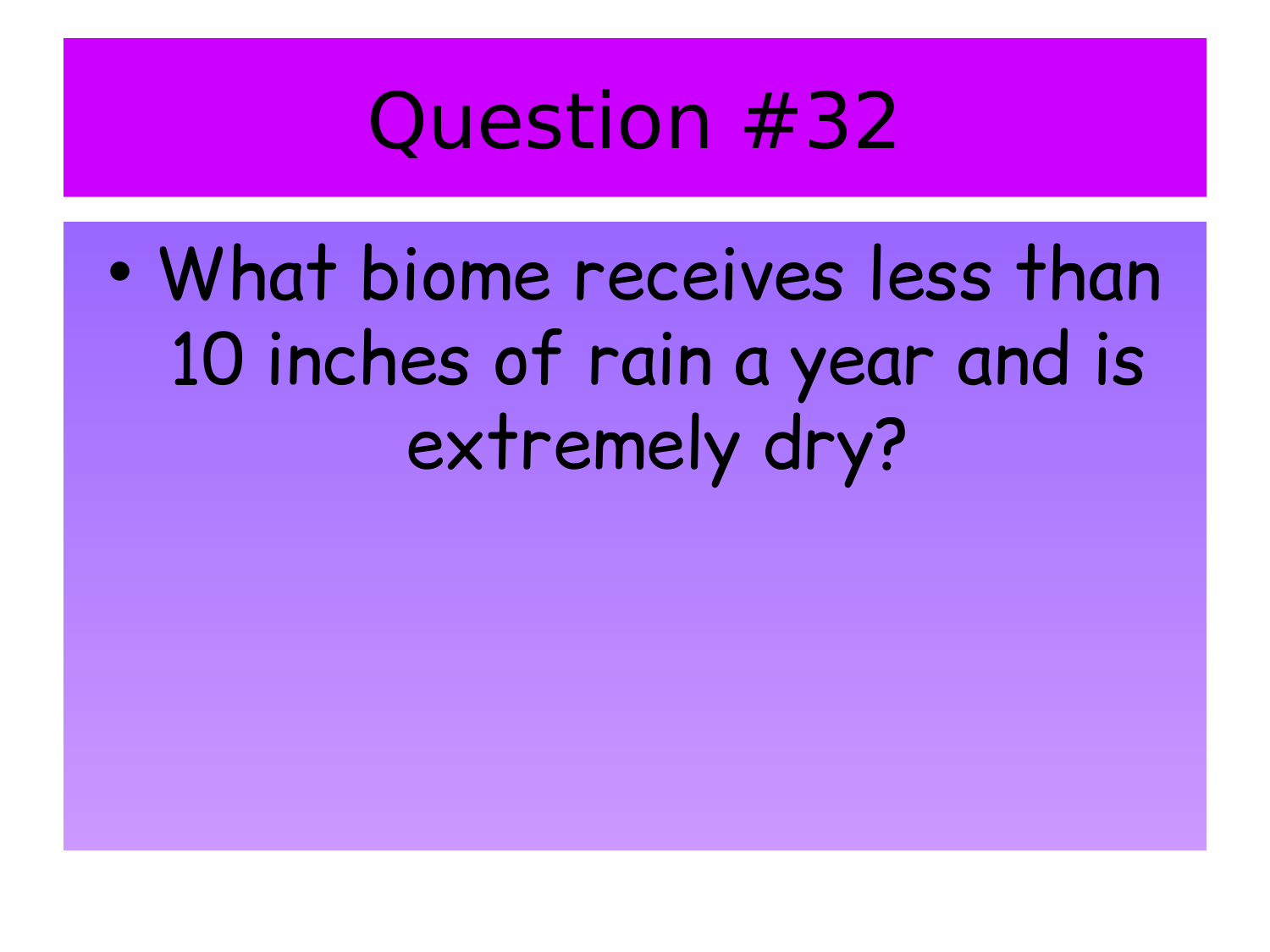

# Question #32
What biome receives less than 10 inches of rain a year and is extremely dry?